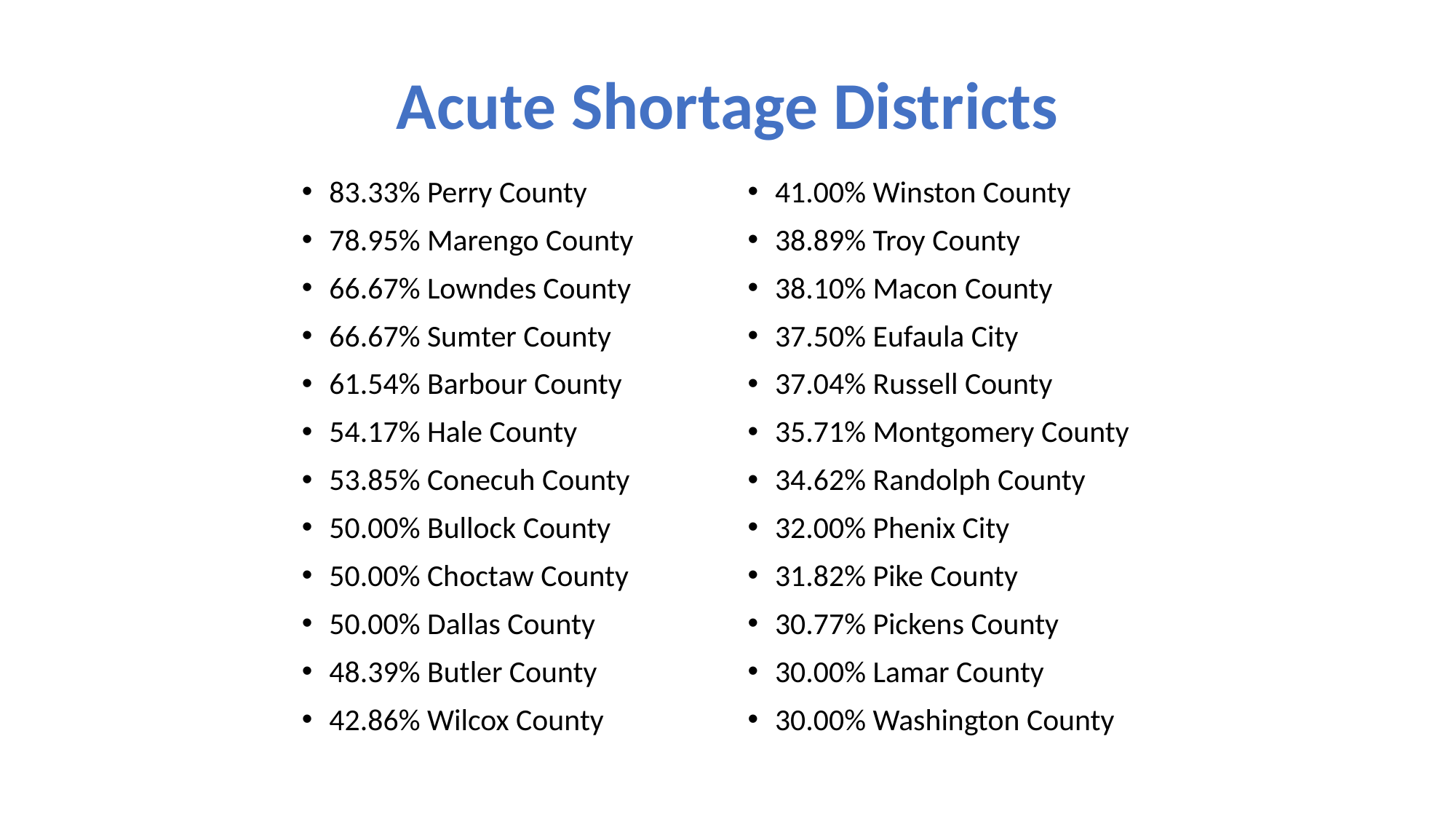

# Acute Shortage Districts
41.00% Winston County
38.89% Troy County
38.10% Macon County
37.50% Eufaula City
37.04% Russell County
35.71% Montgomery County
34.62% Randolph County
32.00% Phenix City
31.82% Pike County
30.77% Pickens County
30.00% Lamar County
30.00% Washington County

83.33% Perry County
78.95% Marengo County
66.67% Lowndes County
66.67% Sumter County
61.54% Barbour County
54.17% Hale County
53.85% Conecuh County
50.00% Bullock County
50.00% Choctaw County
50.00% Dallas County
48.39% Butler County
42.86% Wilcox County